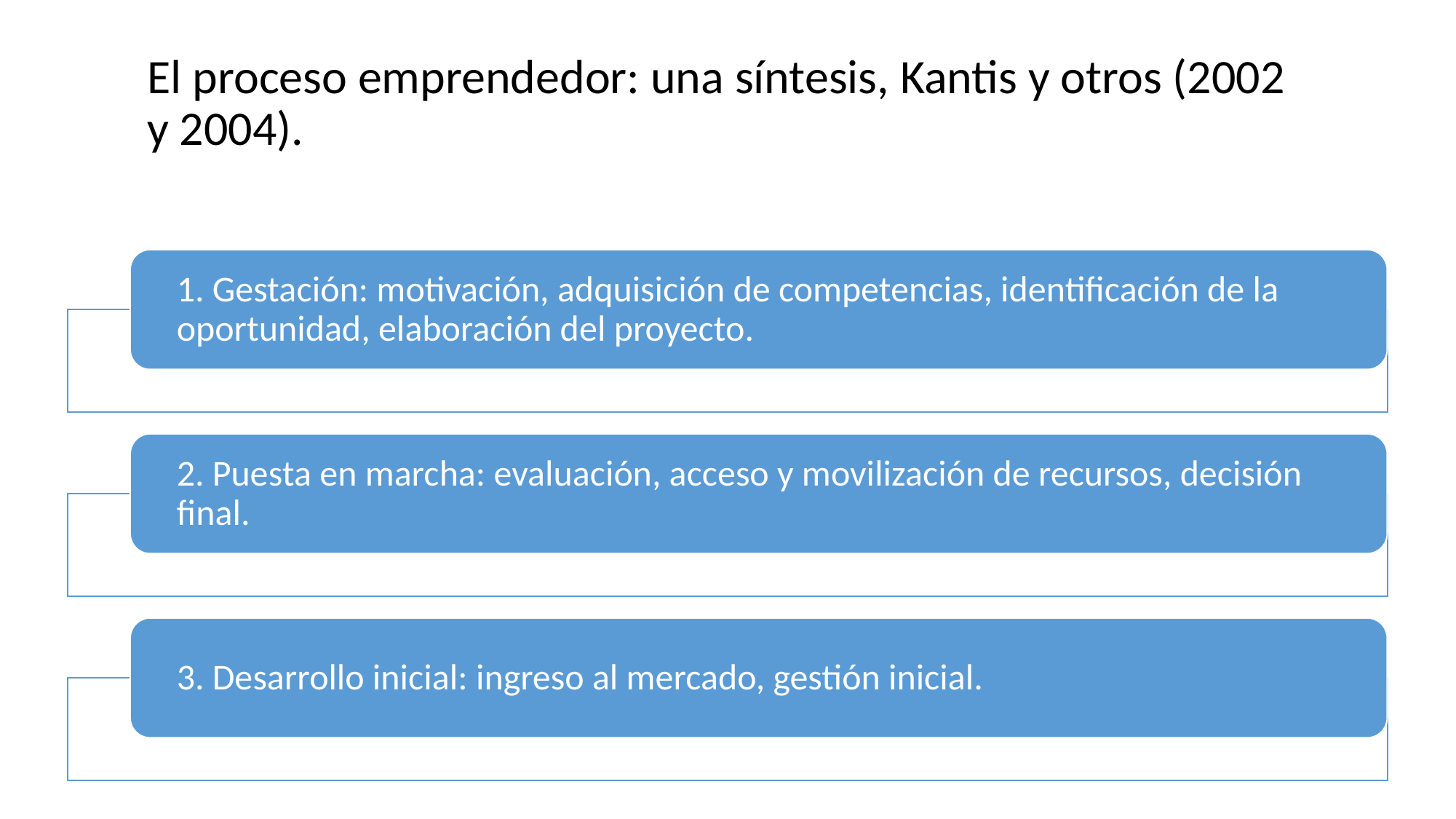

# El proceso emprendedor: una síntesis, Kantis y otros (2002 y 2004).
1. Gestación: motivación, adquisición de competencias, identificación de la oportunidad, elaboración del proyecto.
2. Puesta en marcha: evaluación, acceso y movilización de recursos, decisión final.
3. Desarrollo inicial: ingreso al mercado, gestión inicial.